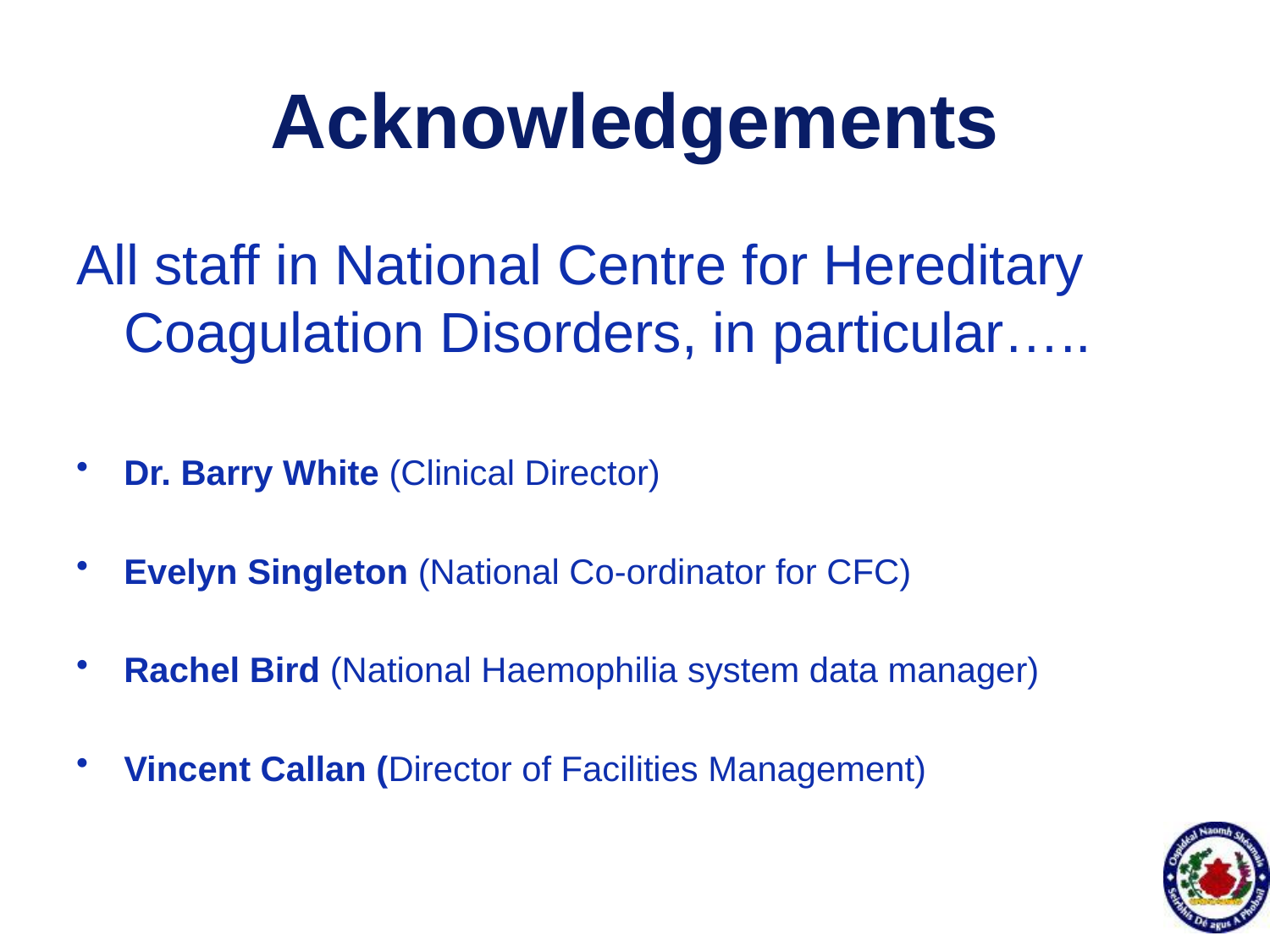

# Acknowledgements
All staff in National Centre for Hereditary Coagulation Disorders, in particular…..

Dr. Barry White (Clinical Director)

Evelyn Singleton (National Co-ordinator for CFC)

Rachel Bird (National Haemophilia system data manager)

Vincent Callan (Director of Facilities Management)